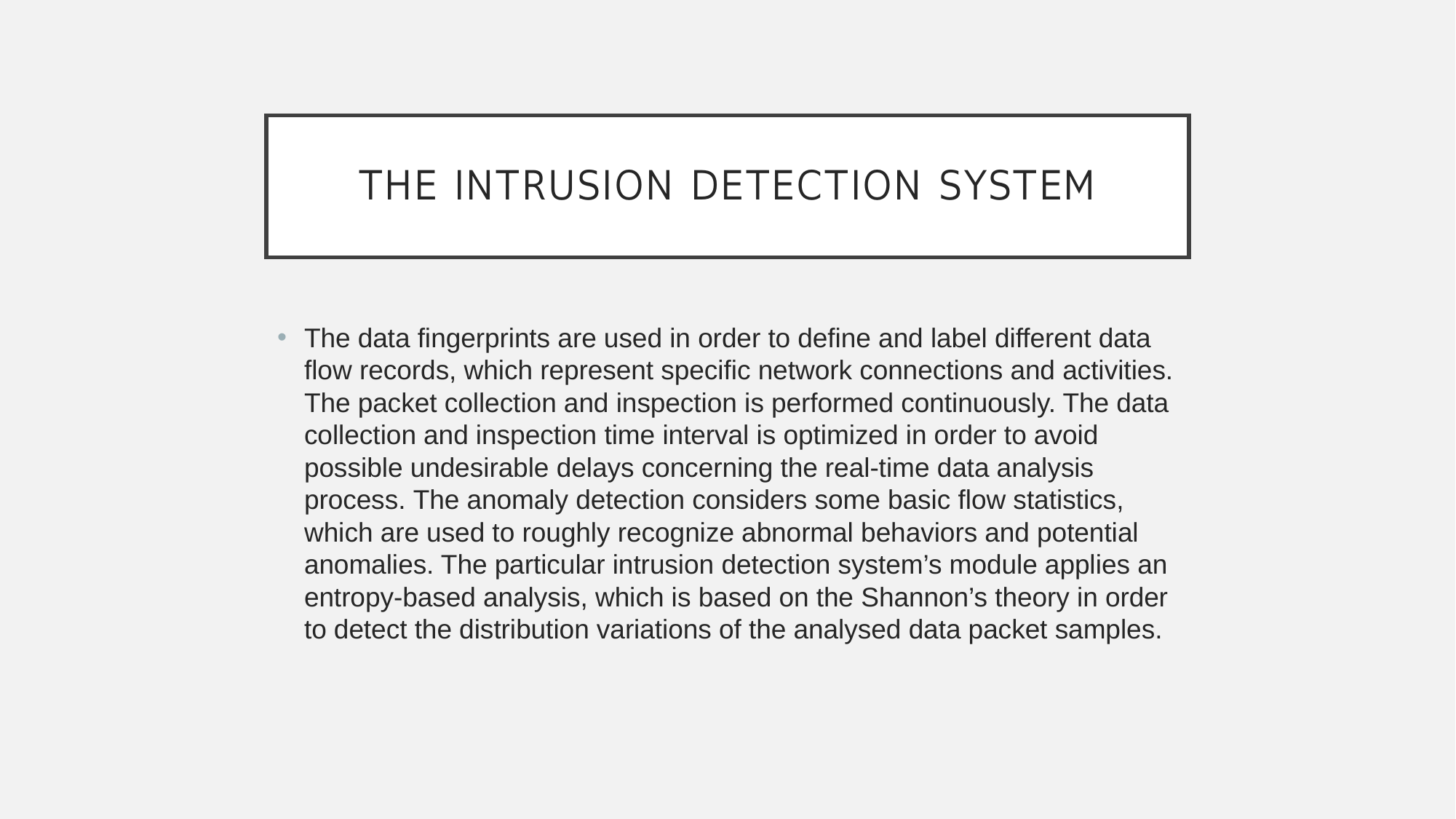

# The intrusion detection system
The data fingerprints are used in order to define and label different data flow records, which represent specific network connections and activities. The packet collection and inspection is performed continuously. The data collection and inspection time interval is optimized in order to avoid possible undesirable delays concerning the real-time data analysis process. The anomaly detection considers some basic flow statistics, which are used to roughly recognize abnormal behaviors and potential anomalies. The particular intrusion detection system’s module applies an entropy-based analysis, which is based on the Shannon’s theory in order to detect the distribution variations of the analysed data packet samples.